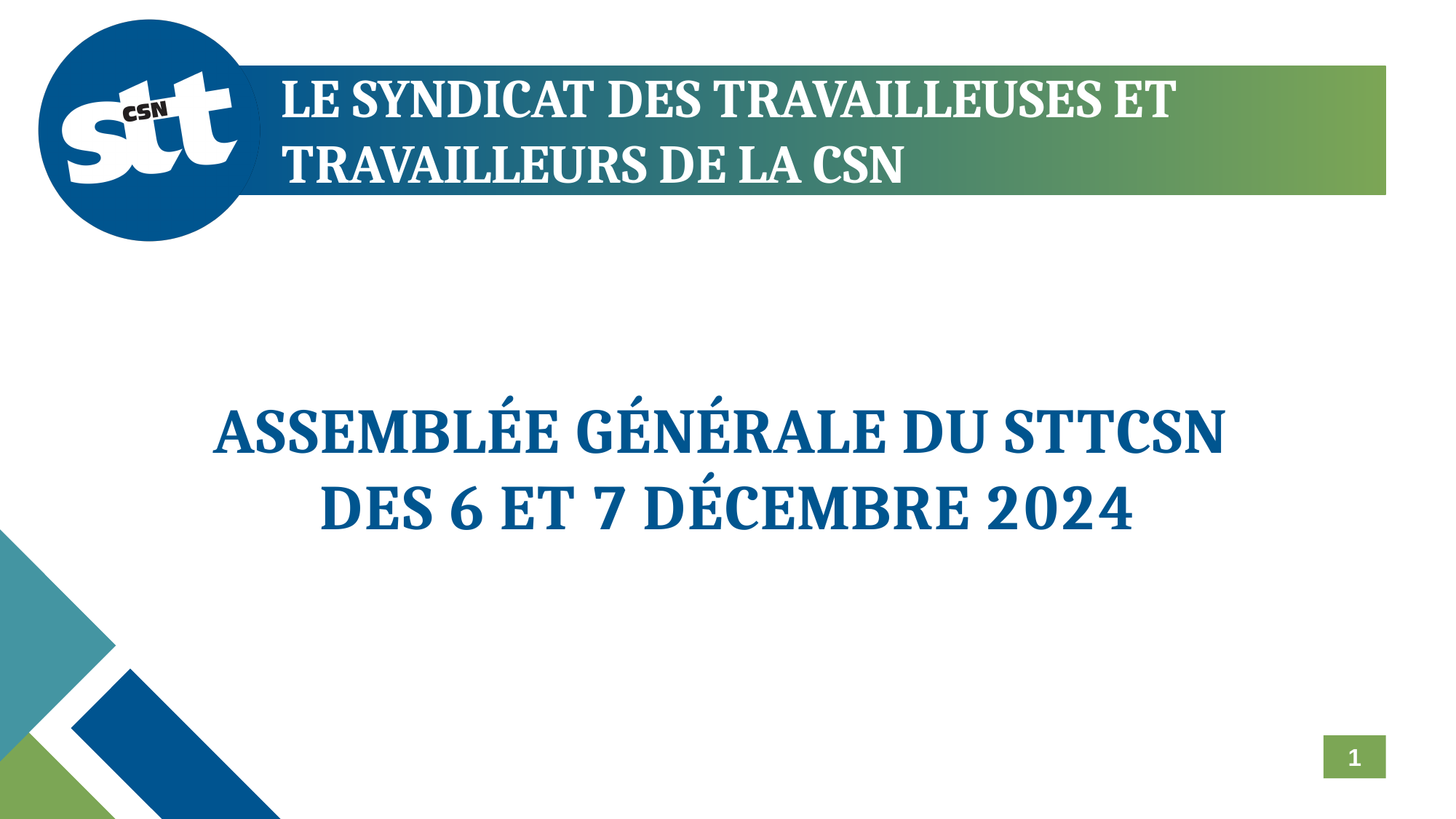

LE SYNDICAT DES TRAVAILLEUSES ET TRAVAILLEURS DE LA CSN
ASSEMBLÉE GÉNÉRALE DU STTCSN
DES 6 ET 7 DÉCEMBRE 2024
1